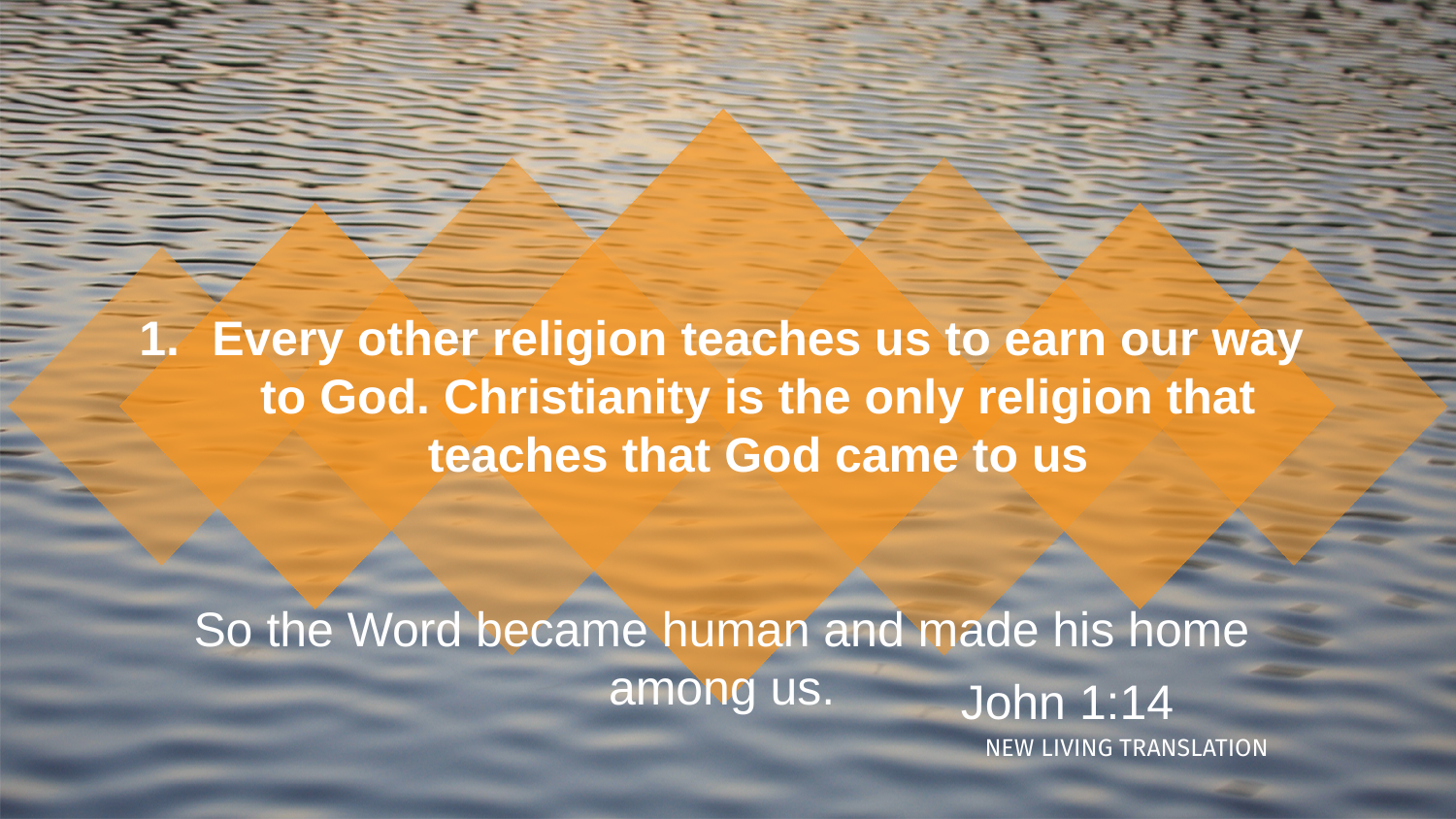

Every other religion teaches us to earn our way to God. Christianity is the only religion that teaches that God came to us

So the Word became human and made his home among us.
John 1:14
NEW LIVING TRANSLATION